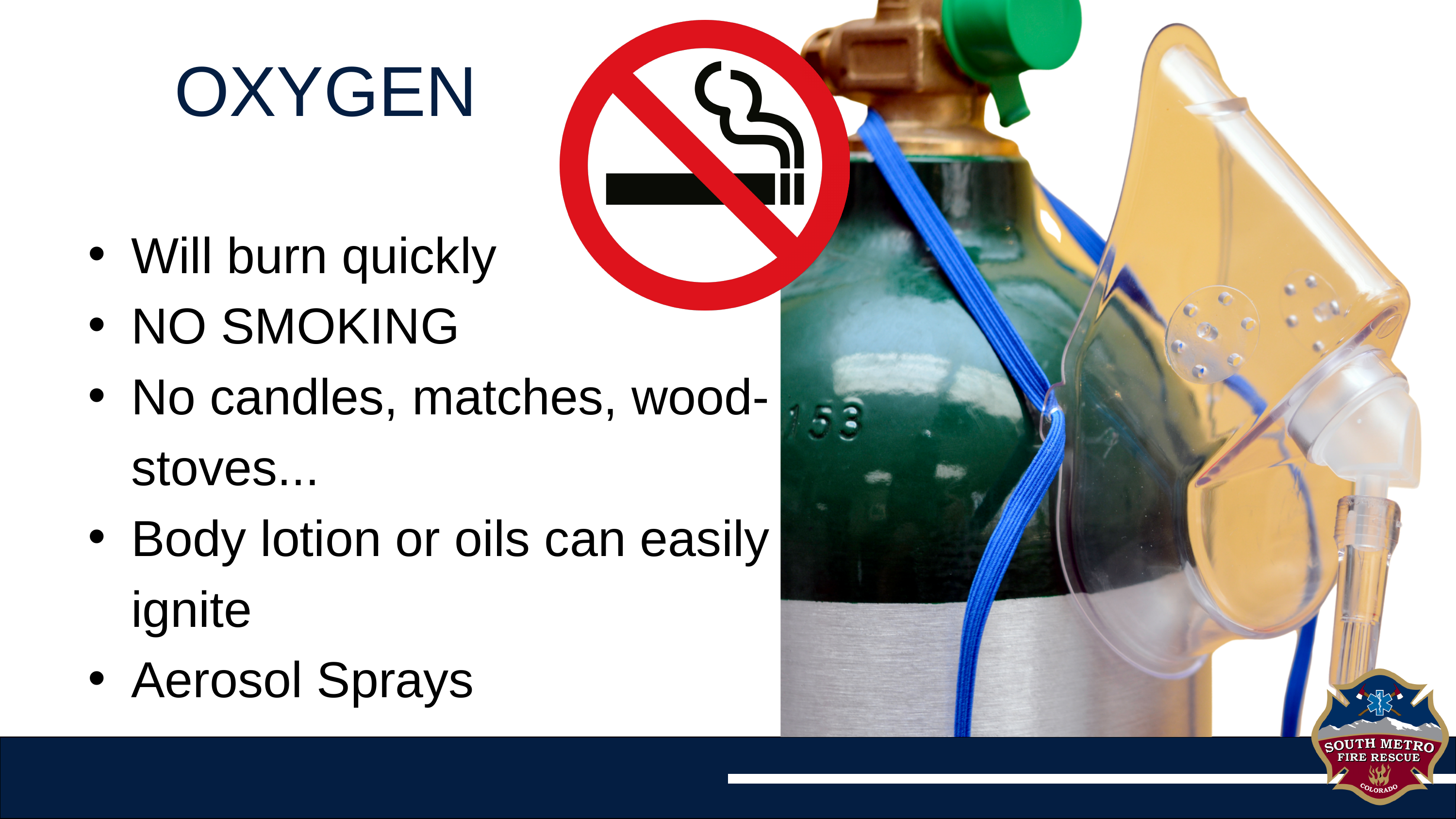

OXYGEN
Will burn quickly
NO SMOKING
No candles, matches, wood-stoves...
Body lotion or oils can easily ignite
Aerosol Sprays